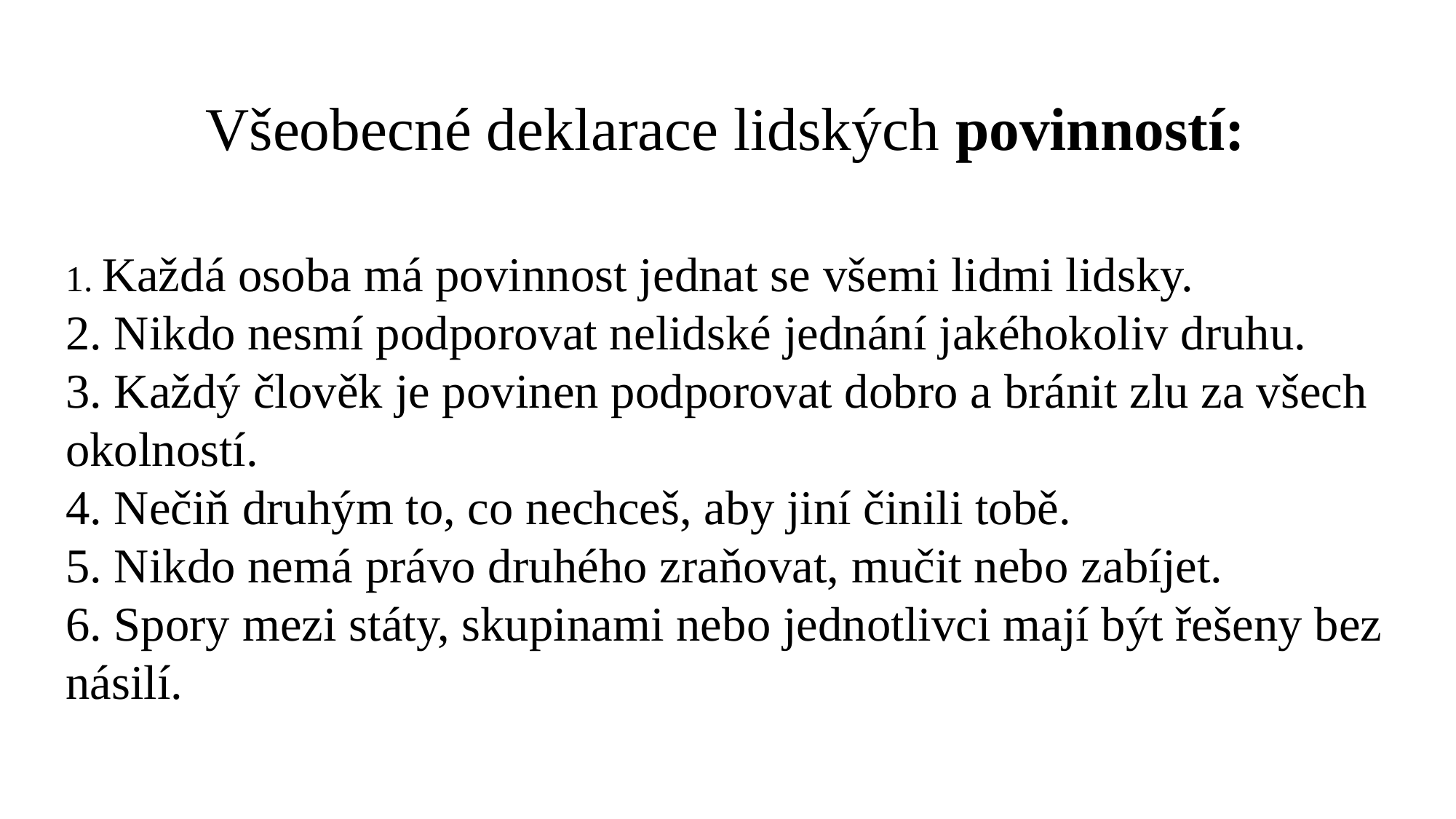

# Všeobecné deklarace lidských povinností:
1. Každá osoba má povinnost jednat se všemi lidmi lidsky.
2. Nikdo nesmí podporovat nelidské jednání jakéhokoliv druhu.
3. Každý člověk je povinen podporovat dobro a bránit zlu za všech okolností.
4. Nečiň druhým to, co nechceš, aby jiní činili tobě.
5. Nikdo nemá právo druhého zraňovat, mučit nebo zabíjet.
6. Spory mezi státy, skupinami nebo jednotlivci mají být řešeny bez násilí.